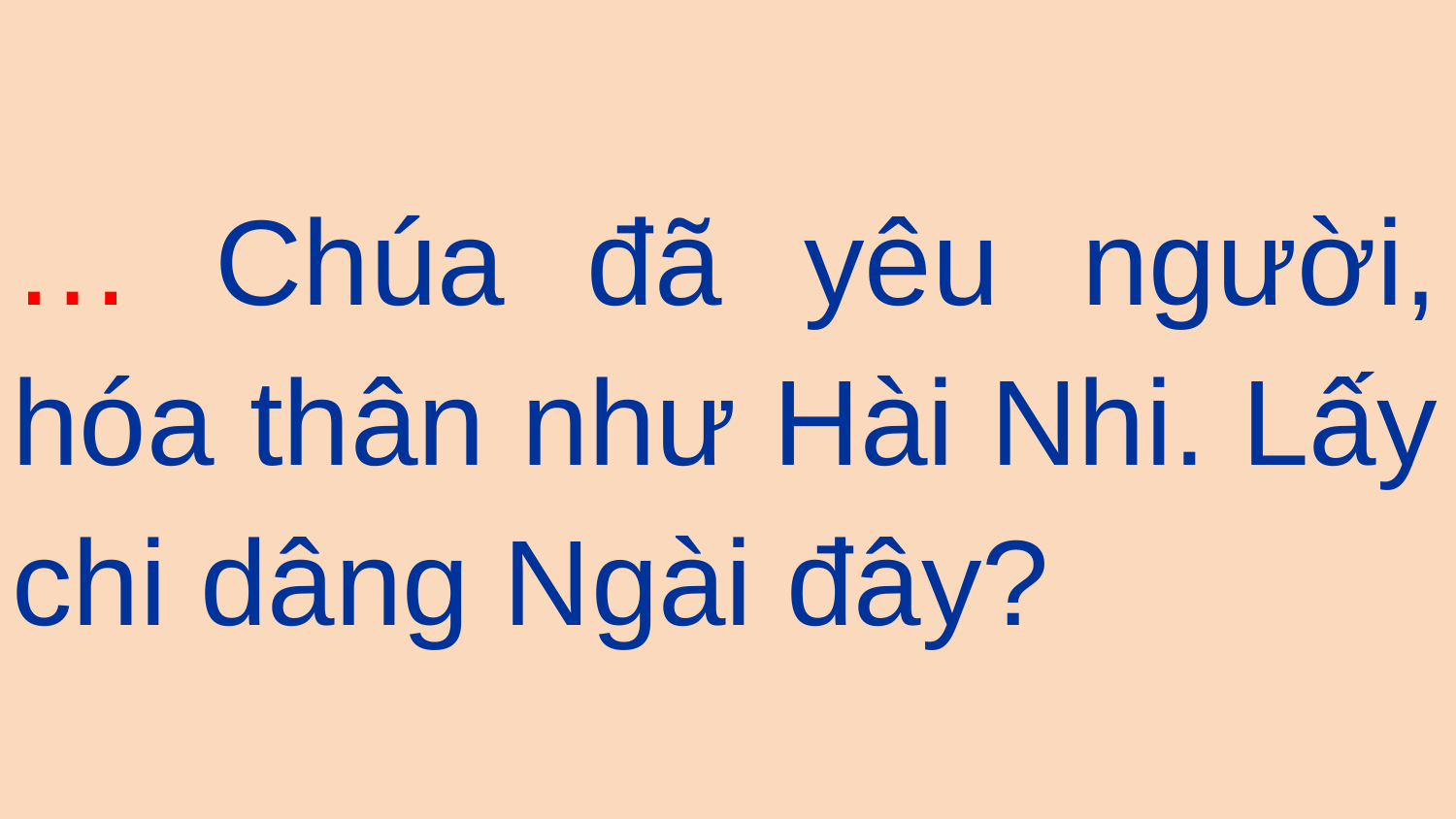

… Chúa đã yêu người, hóa thân như Hài Nhi. Lấy chi dâng Ngài đây?